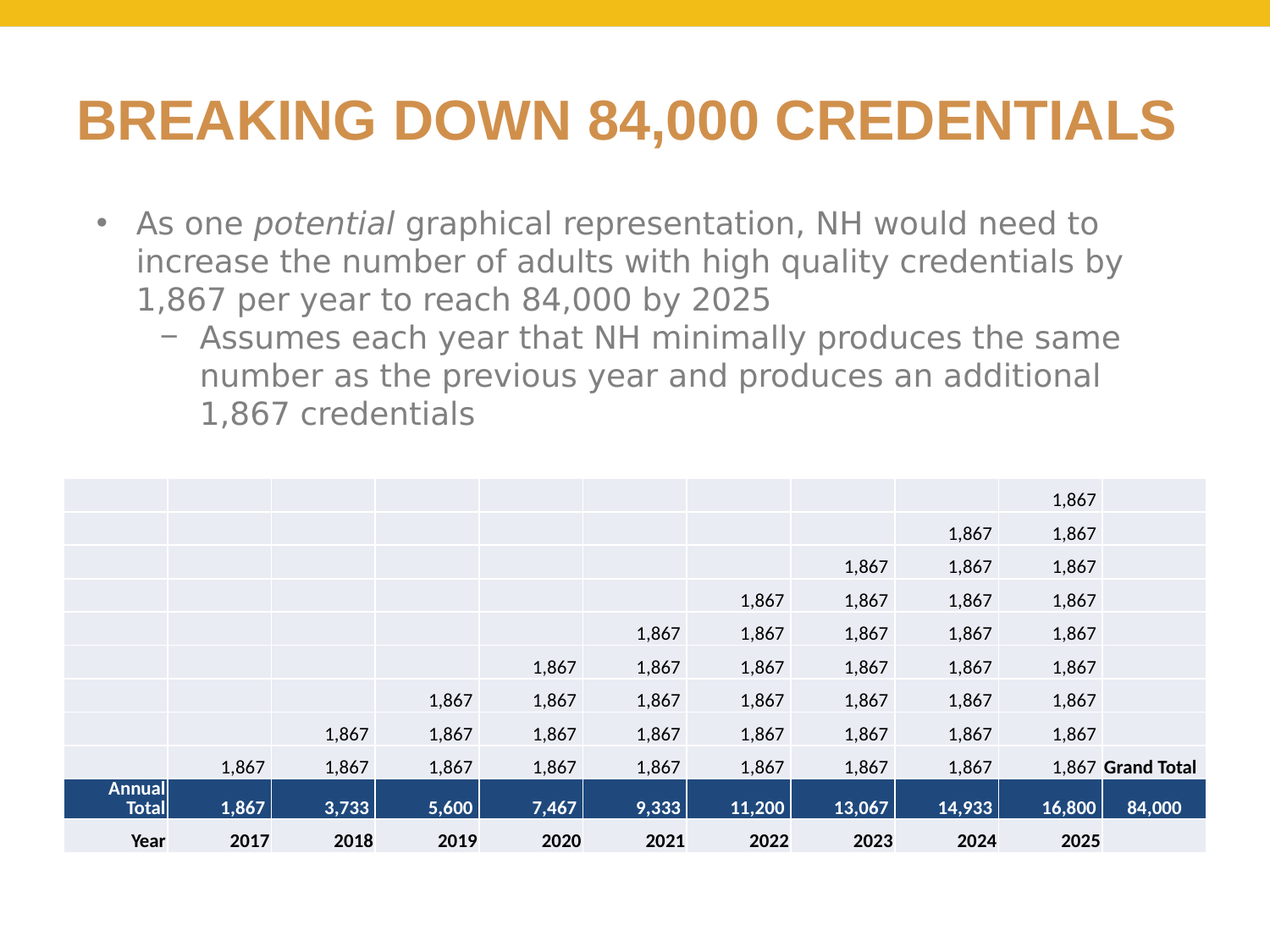

# Breaking Down 84,000 Credentials
As one potential graphical representation, NH would need to increase the number of adults with high quality credentials by 1,867 per year to reach 84,000 by 2025
Assumes each year that NH minimally produces the same number as the previous year and produces an additional 1,867 credentials
|  |  |  |  |  |  |  |  |  | 1,867 |  |
| --- | --- | --- | --- | --- | --- | --- | --- | --- | --- | --- |
|  |  |  |  |  |  |  |  | 1,867 | 1,867 |  |
|  |  |  |  |  |  |  | 1,867 | 1,867 | 1,867 |  |
|  |  |  |  |  |  | 1,867 | 1,867 | 1,867 | 1,867 |  |
|  |  |  |  |  | 1,867 | 1,867 | 1,867 | 1,867 | 1,867 |  |
|  |  |  |  | 1,867 | 1,867 | 1,867 | 1,867 | 1,867 | 1,867 |  |
|  |  |  | 1,867 | 1,867 | 1,867 | 1,867 | 1,867 | 1,867 | 1,867 |  |
|  |  | 1,867 | 1,867 | 1,867 | 1,867 | 1,867 | 1,867 | 1,867 | 1,867 |  |
|  | 1,867 | 1,867 | 1,867 | 1,867 | 1,867 | 1,867 | 1,867 | 1,867 | 1,867 | Grand Total |
| Annual Total | 1,867 | 3,733 | 5,600 | 7,467 | 9,333 | 11,200 | 13,067 | 14,933 | 16,800 | 84,000 |
| Year | 2017 | 2018 | 2019 | 2020 | 2021 | 2022 | 2023 | 2024 | 2025 |  |